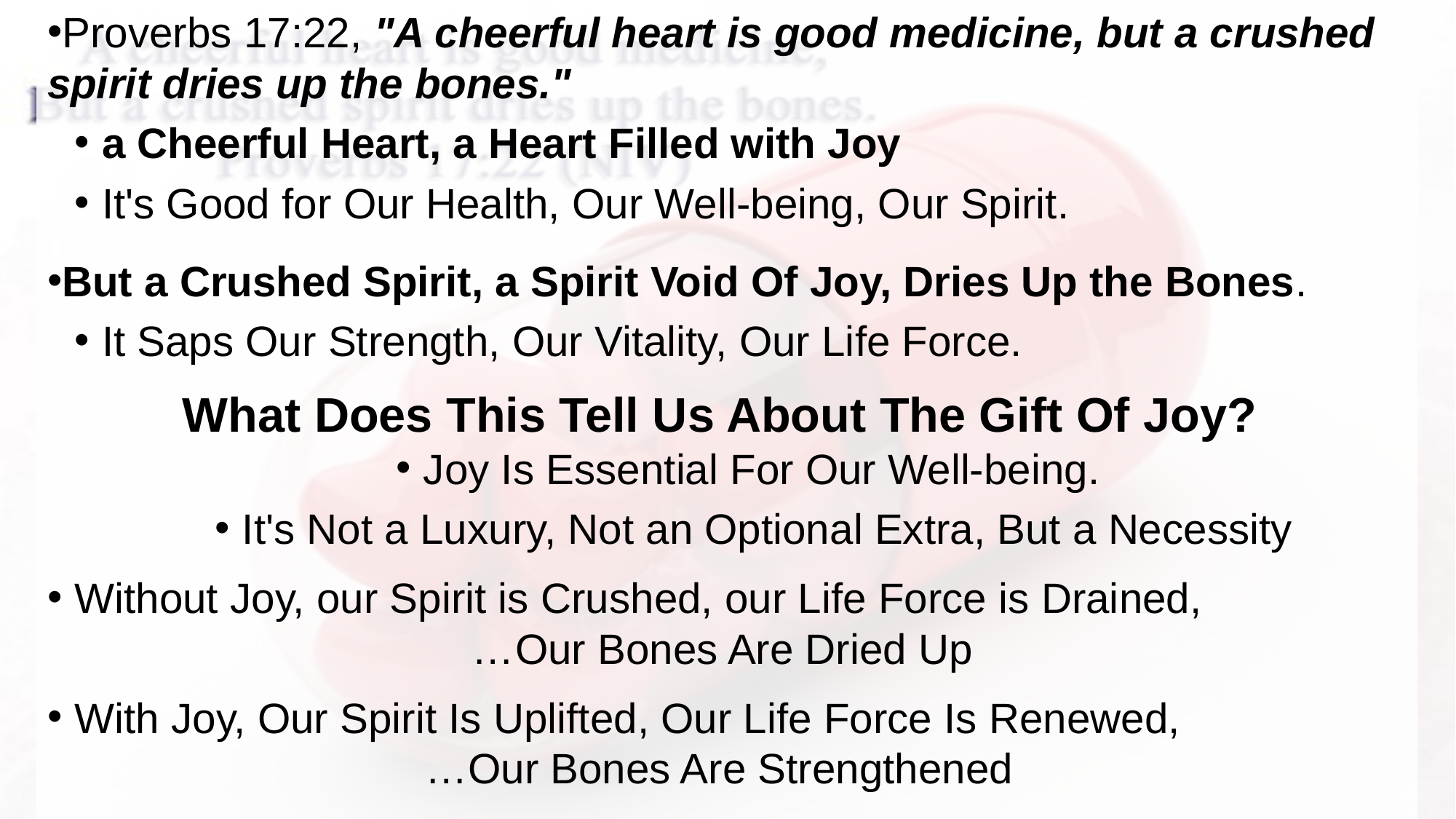

Proverbs 17:22, "A cheerful heart is good medicine, but a crushed spirit dries up the bones."
a Cheerful Heart, a Heart Filled with Joy
It's Good for Our Health, Our Well-being, Our Spirit.
But a Crushed Spirit, a Spirit Void Of Joy, Dries Up the Bones.
It Saps Our Strength, Our Vitality, Our Life Force.
What Does This Tell Us About The Gift Of Joy?
Joy Is Essential For Our Well-being.
It's Not a Luxury, Not an Optional Extra, But a Necessity
Without Joy, our Spirit is Crushed, our Life Force is Drained,
                                    …Our Bones Are Dried Up
With Joy, Our Spirit Is Uplifted, Our Life Force Is Renewed,
                                …Our Bones Are Strengthened